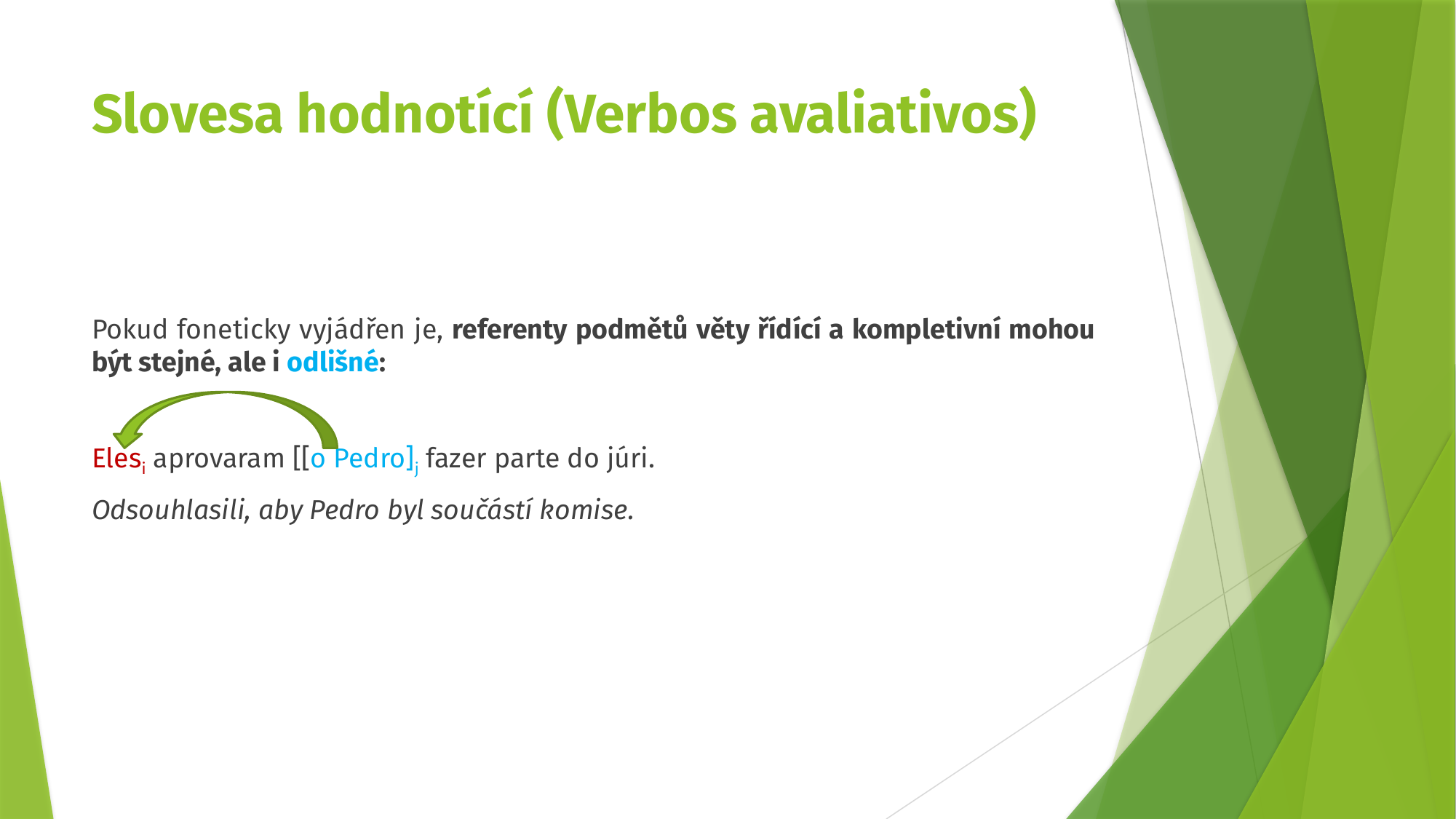

# Slovesa hodnotící (Verbos avaliativos)

Pokud foneticky vyjádřen je, referenty podmětů věty řídící a kompletivní mohou být stejné, ale i odlišné:

Elesi aprovaram [[o Pedro]j fazer parte do júri.
Odsouhlasili, aby Pedro byl součástí komise.